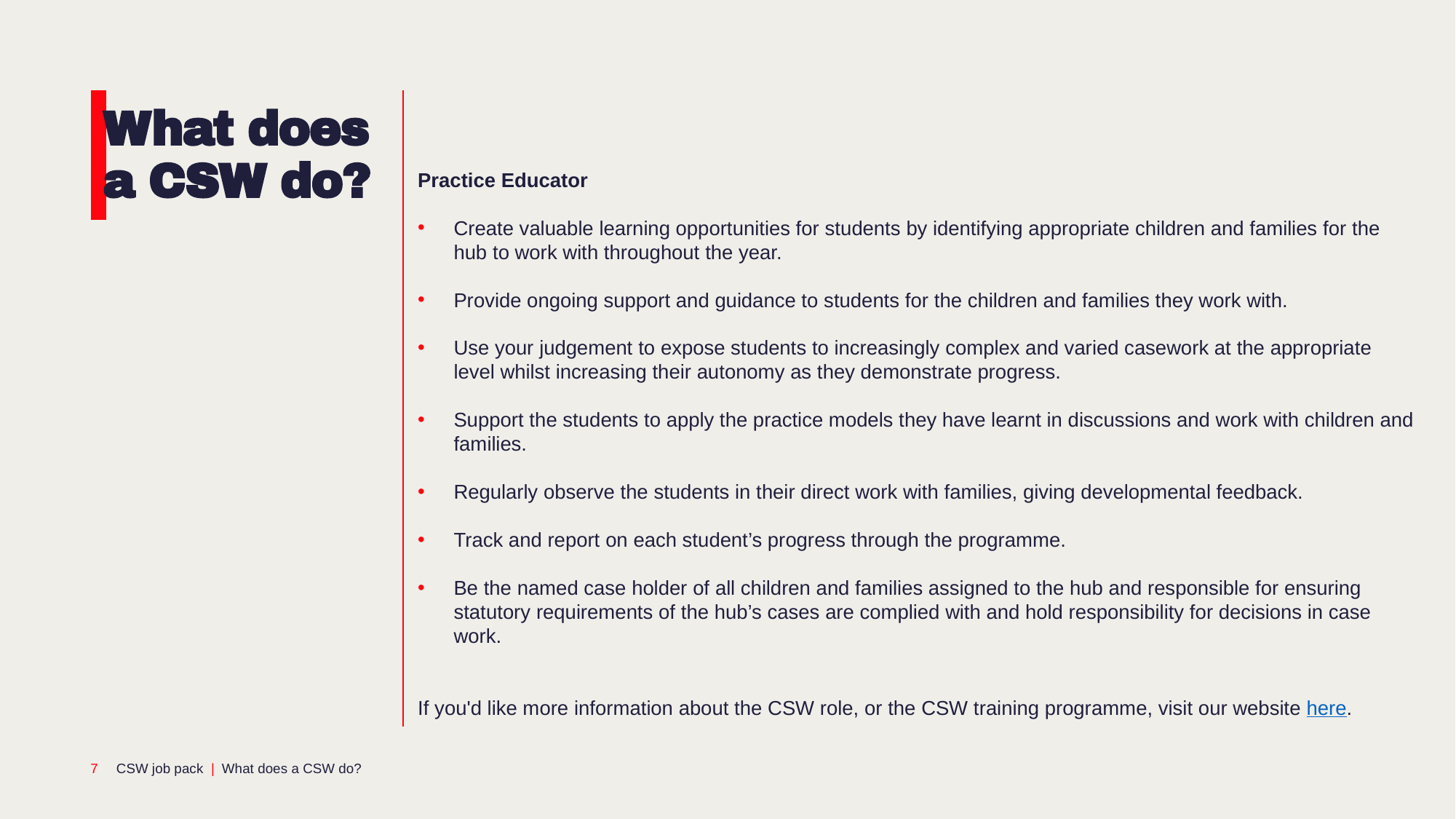

# What does a CSW do?
Practice Educator

Create valuable learning opportunities for students by identifying appropriate children and families for the hub to work with throughout the year.

Provide ongoing support and guidance to students for the children and families they work with.

Use your judgement to expose students to increasingly complex and varied casework at the appropriate level whilst increasing their autonomy as they demonstrate progress.

Support the students to apply the practice models they have learnt in discussions and work with children and families.

Regularly observe the students in their direct work with families, giving developmental feedback.

Track and report on each student’s progress through the programme.

Be the named case holder of all children and families assigned to the hub and responsible for ensuring statutory requirements of the hub’s cases are complied with and hold responsibility for decisions in case work.

If you'd like more information about the CSW role, or the CSW training programme, visit our website here.
7
CSW job pack  |  What does a CSW do?